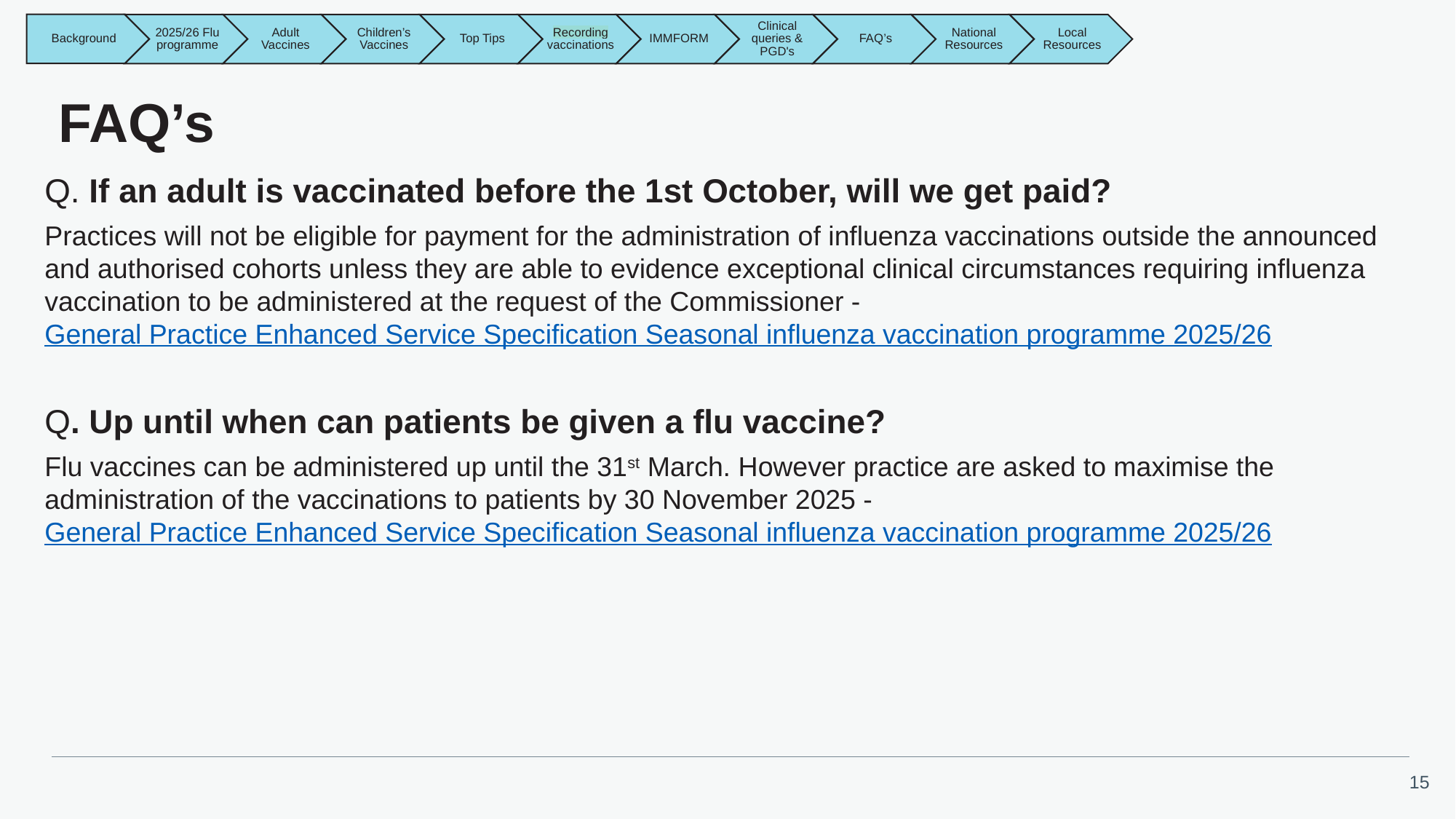

Background
2025/26 Flu programme
Adult Vaccines
Children’s Vaccines
Top Tips
Recording vaccinations
IMMFORM
Clinical queries & PGD's
FAQ’s
National Resources
Local Resources
# FAQ’s
Q. If an adult is vaccinated before the 1st October, will we get paid?
Practices will not be eligible for payment for the administration of influenza vaccinations outside the announced and authorised cohorts unless they are able to evidence exceptional clinical circumstances requiring influenza vaccination to be administered at the request of the Commissioner - General Practice Enhanced Service Specification Seasonal influenza vaccination programme 2025/26

Q. Up until when can patients be given a flu vaccine?
Flu vaccines can be administered up until the 31st March. However practice are asked to maximise the administration of the vaccinations to patients by 30 November 2025 - General Practice Enhanced Service Specification Seasonal influenza vaccination programme 2025/26